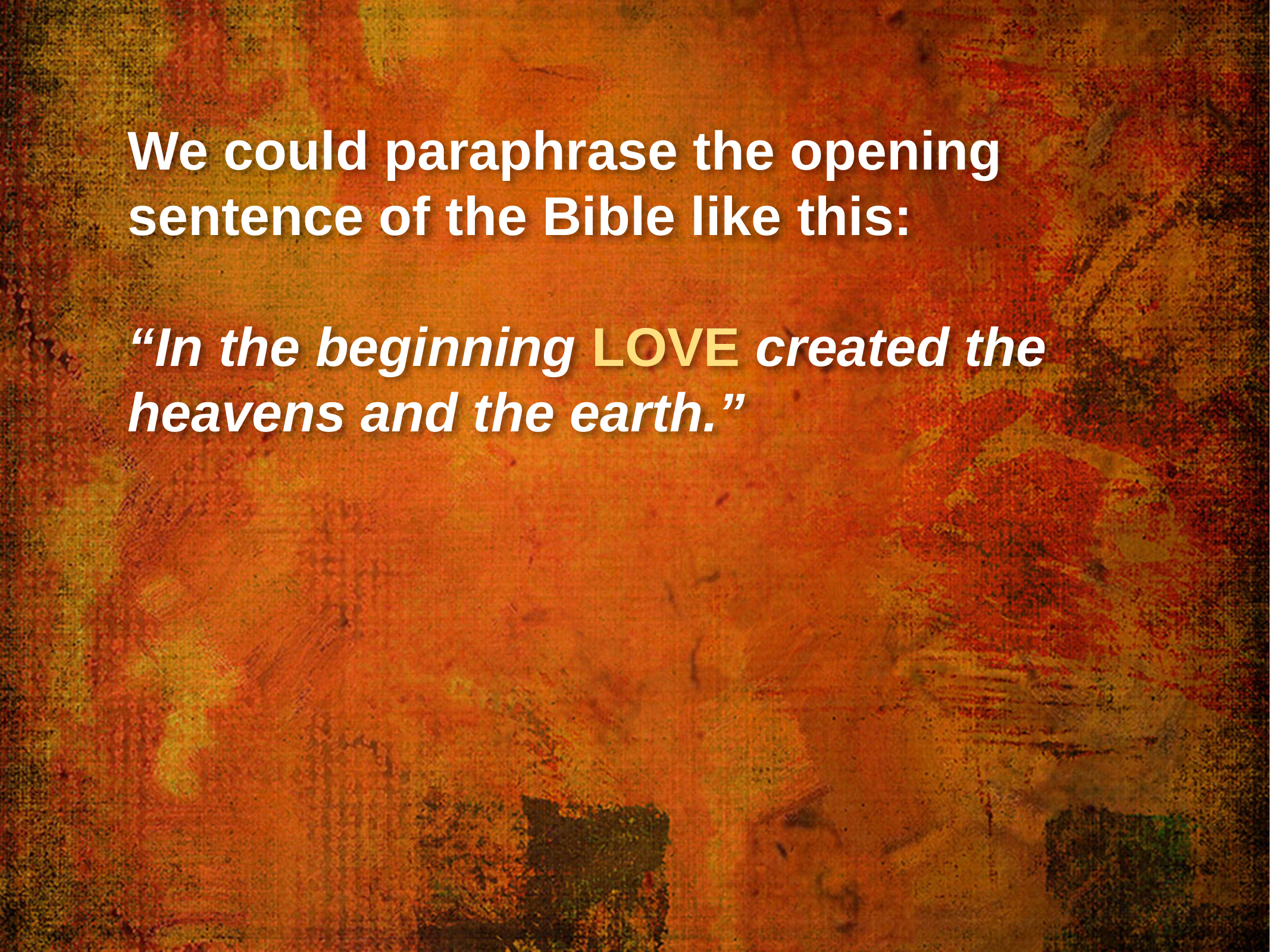

We could paraphrase the opening sentence of the Bible like this:

“In the beginning LOVE created the heavens and the earth.”